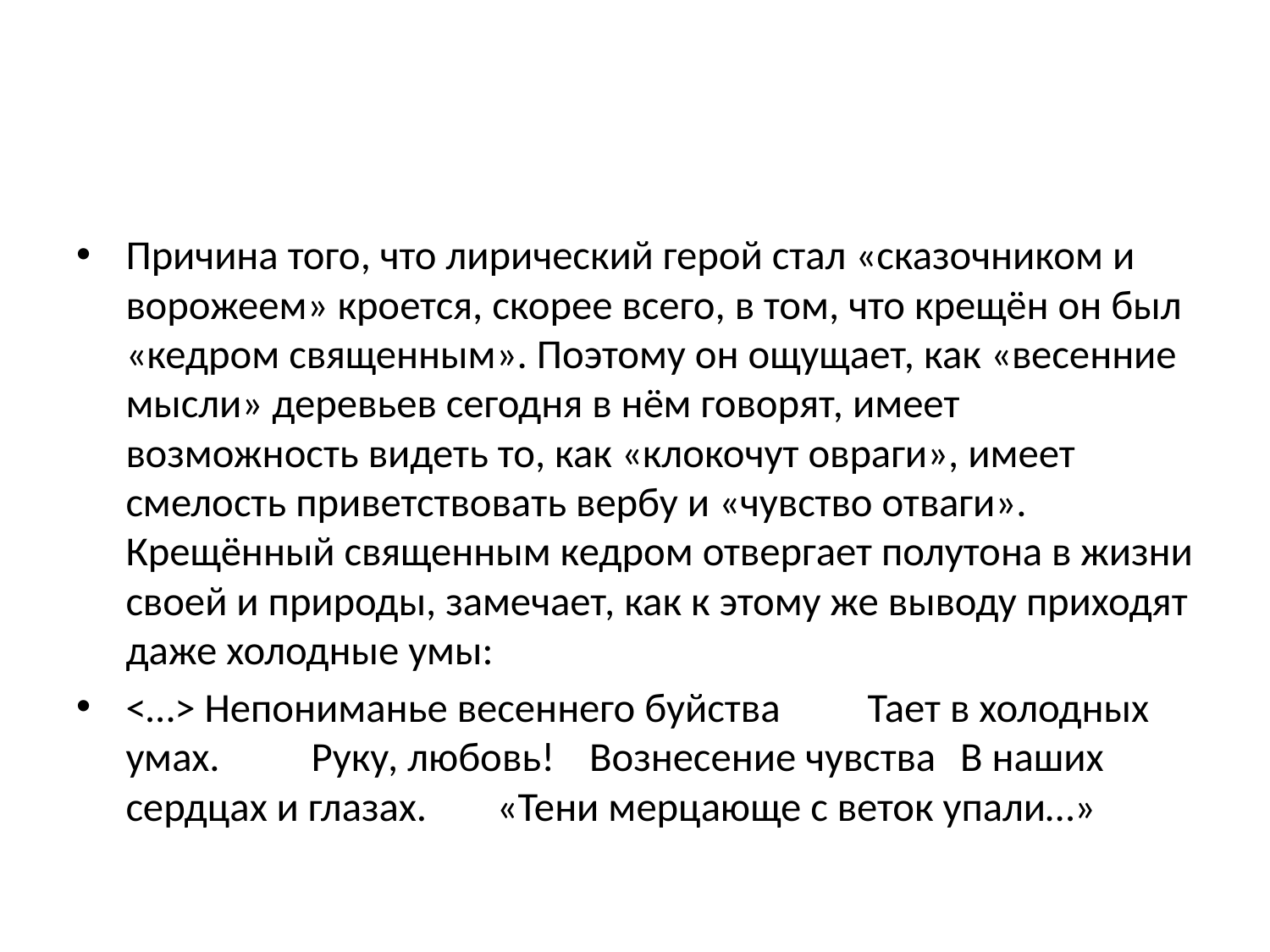

#
Причина того, что лирический герой стал «сказочником и ворожеем» кроется, скорее всего, в том, что крещён он был «кедром священным». Поэтому он ощущает, как «весенние мысли» деревьев сегодня в нём говорят, имеет возможность видеть то, как «клокочут овраги», имеет смелость приветствовать вербу и «чувство отваги». Крещённый священным кедром отвергает полутона в жизни своей и природы, замечает, как к этому же выводу приходят даже холодные умы:
˂…˃ Непониманье весеннего буйства 						Тает в холодных умах. 								Руку, любовь! 								Вознесение чувства 								В наших сердцах и глазах. 							«Тени мерцающе с веток упали…»